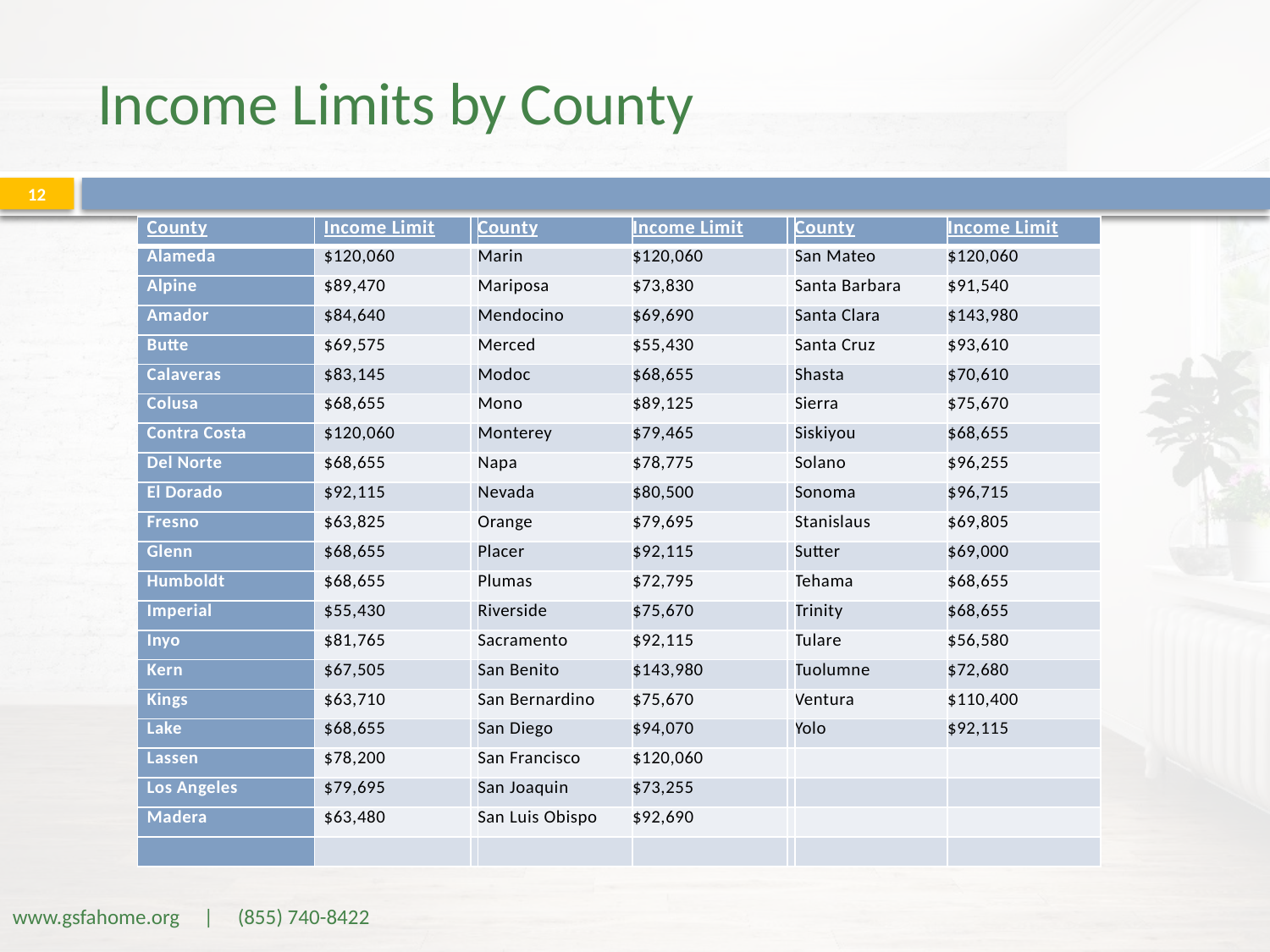

# Income Limits by County
12
| County | Income Limit |  | County | Income Limit |  | County | Income Limit |
| --- | --- | --- | --- | --- | --- | --- | --- |
| Alameda | $120,060 |  | Marin | $120,060 |  | San Mateo | $120,060 |
| Alpine | $89,470 |  | Mariposa | $73,830 |  | Santa Barbara | $91,540 |
| Amador | $84,640 |  | Mendocino | $69,690 |  | Santa Clara | $143,980 |
| Butte | $69,575 |  | Merced | $55,430 |  | Santa Cruz | $93,610 |
| Calaveras | $83,145 |  | Modoc | $68,655 |  | Shasta | $70,610 |
| Colusa | $68,655 |  | Mono | $89,125 |  | Sierra | $75,670 |
| Contra Costa | $120,060 |  | Monterey | $79,465 |  | Siskiyou | $68,655 |
| Del Norte | $68,655 |  | Napa | $78,775 |  | Solano | $96,255 |
| El Dorado | $92,115 |  | Nevada | $80,500 |  | Sonoma | $96,715 |
| Fresno | $63,825 |  | Orange | $79,695 |  | Stanislaus | $69,805 |
| Glenn | $68,655 |  | Placer | $92,115 |  | Sutter | $69,000 |
| Humboldt | $68,655 |  | Plumas | $72,795 |  | Tehama | $68,655 |
| Imperial | $55,430 |  | Riverside | $75,670 |  | Trinity | $68,655 |
| Inyo | $81,765 |  | Sacramento | $92,115 |  | Tulare | $56,580 |
| Kern | $67,505 |  | San Benito | $143,980 |  | Tuolumne | $72,680 |
| Kings | $63,710 |  | San Bernardino | $75,670 |  | Ventura | $110,400 |
| Lake | $68,655 |  | San Diego | $94,070 |  | Yolo | $92,115 |
| Lassen | $78,200 |  | San Francisco | $120,060 |  |  |  |
| Los Angeles | $79,695 |  | San Joaquin | $73,255 |  |  |  |
| Madera | $63,480 |  | San Luis Obispo | $92,690 |  |  |  |
|  |  |  |  |  |  |  |  |
www.gsfahome.org     |     (855) 740-8422